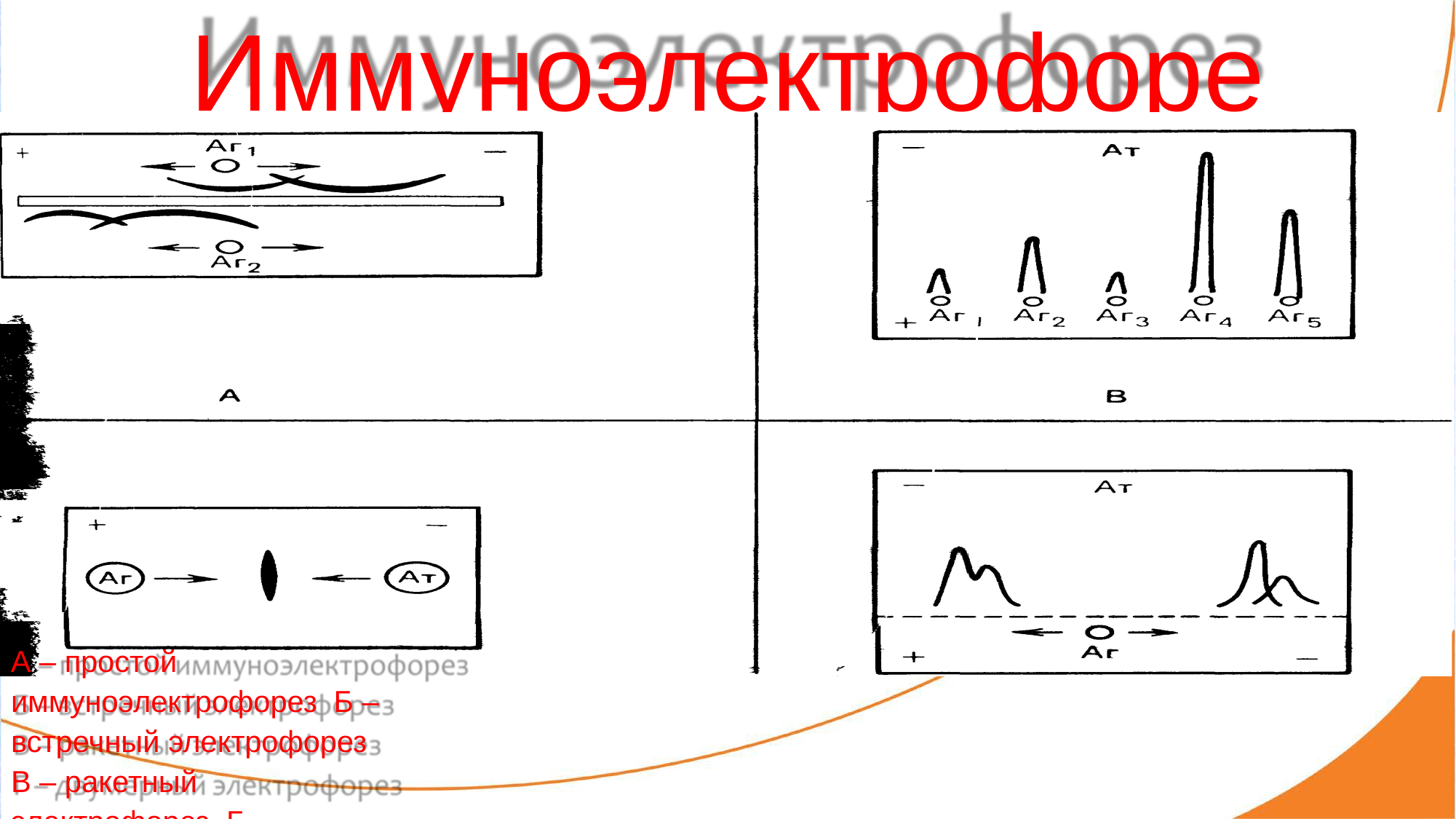

# Иммуноэлектрофорез

А – простой иммуноэлектрофорез  Б – встречный электрофорез
В – ракетный электрофорез  Г – двумерный электрофорез